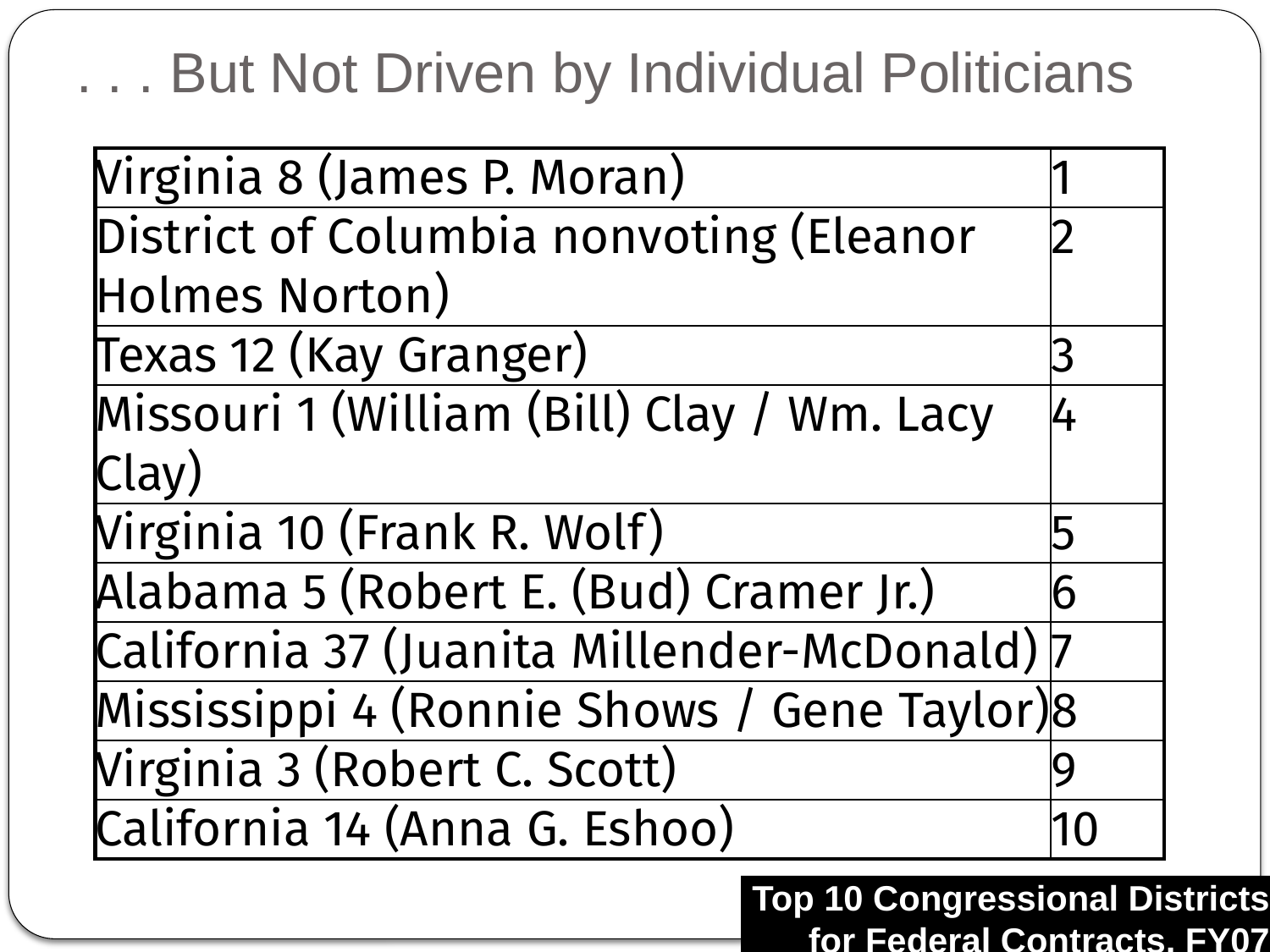

# . . . But Not Driven by Individual Politicians
| Virginia 8 (James P. Moran) | 1 |
| --- | --- |
| District of Columbia nonvoting (Eleanor Holmes Norton) | 2 |
| Texas 12 (Kay Granger) | 3 |
| Missouri 1 (William (Bill) Clay / Wm. Lacy Clay) | 4 |
| Virginia 10 (Frank R. Wolf) | 5 |
| Alabama 5 (Robert E. (Bud) Cramer Jr.) | 6 |
| California 37 (Juanita Millender-McDonald) | 7 |
| Mississippi 4 (Ronnie Shows / Gene Taylor) | 8 |
| Virginia 3 (Robert C. Scott) | 9 |
| California 14 (Anna G. Eshoo) | 10 |
Top 10 Congressional Districts for Federal Contracts, FY07